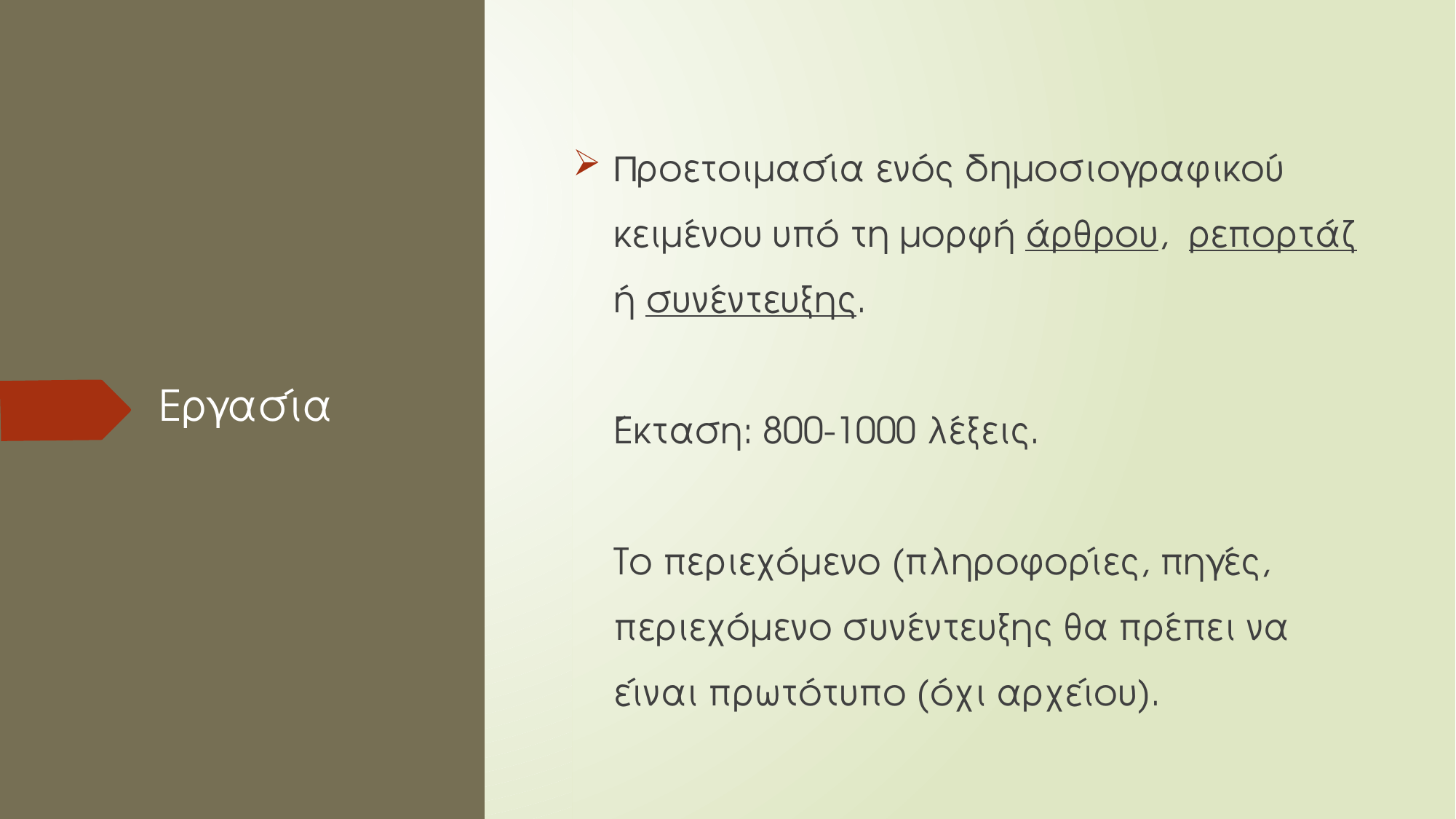

Προετοιμασία ενός δημοσιογραφικού κειμένου υπό τη μορφή άρθρου,  ρεπορτάζ ή συνέντευξης.
Έκταση: 800-1000 λέξεις.
Το περιεχόμενο (πληροφορίες, πηγές, περιεχόμενο συνέντευξης θα πρέπει να είναι πρωτότυπο (όχι αρχείου).
# Εργασία